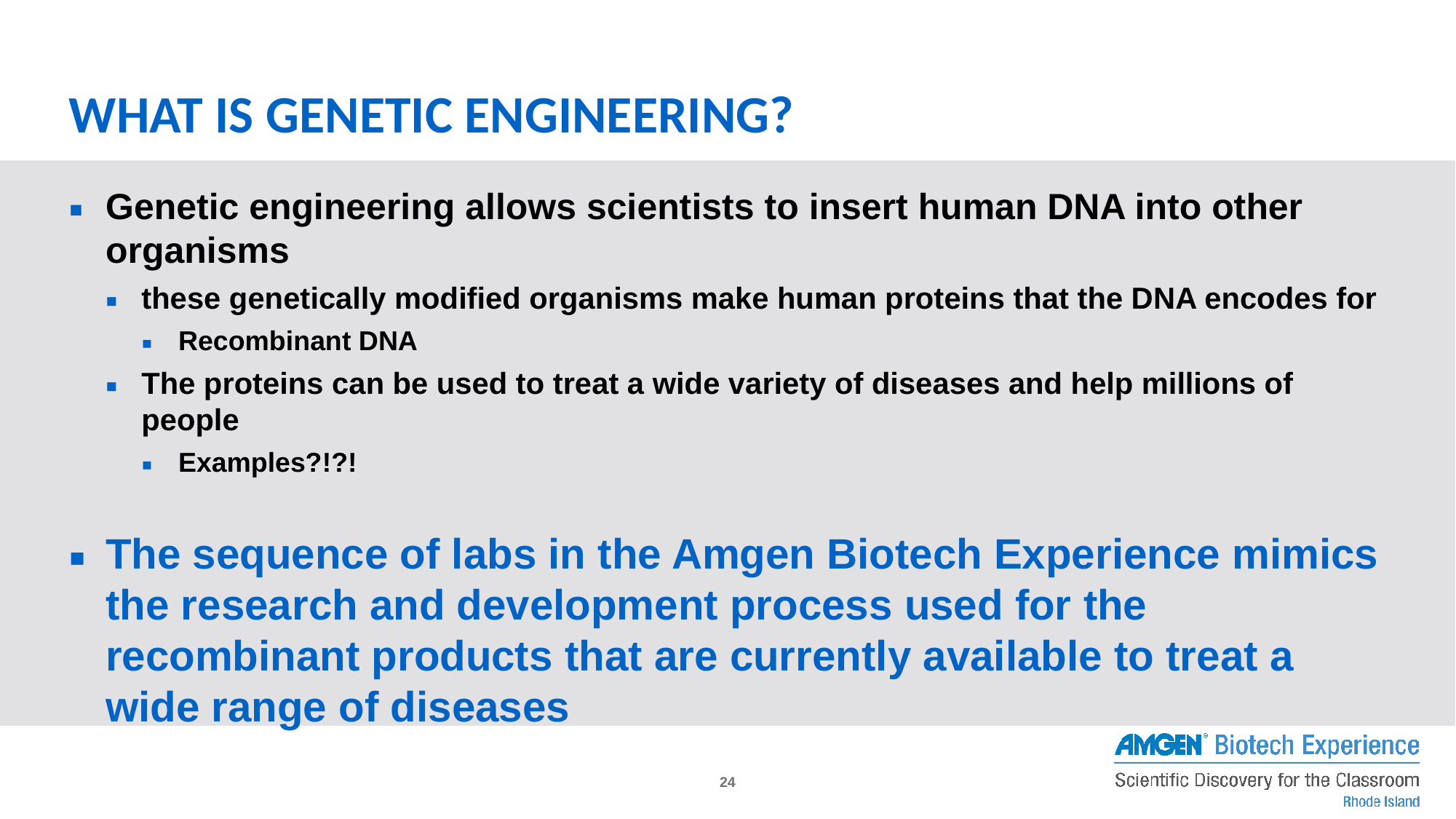

# WHAT IS GENETIC ENGINEERING?
Genetic engineering allows scientists to insert human DNA into other organisms
these genetically modified organisms make human proteins that the DNA encodes for
Recombinant DNA
The proteins can be used to treat a wide variety of diseases and help millions of people
Examples?!?!

The sequence of labs in the Amgen Biotech Experience mimics the research and development process used for the recombinant products that are currently available to treat a wide range of diseases